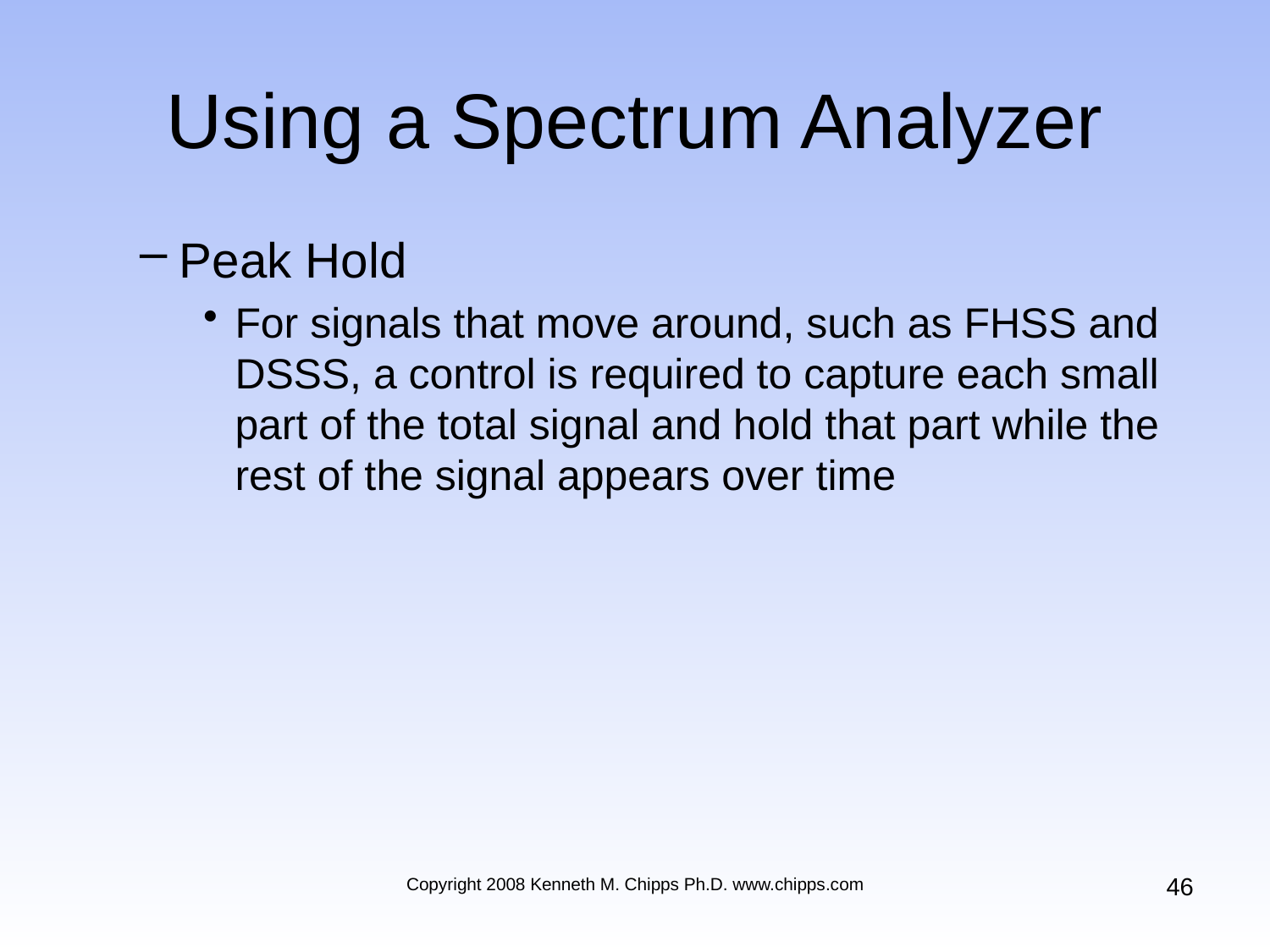

# Using a Spectrum Analyzer
Peak Hold
For signals that move around, such as FHSS and DSSS, a control is required to capture each small part of the total signal and hold that part while the rest of the signal appears over time
46
Copyright 2008 Kenneth M. Chipps Ph.D. www.chipps.com